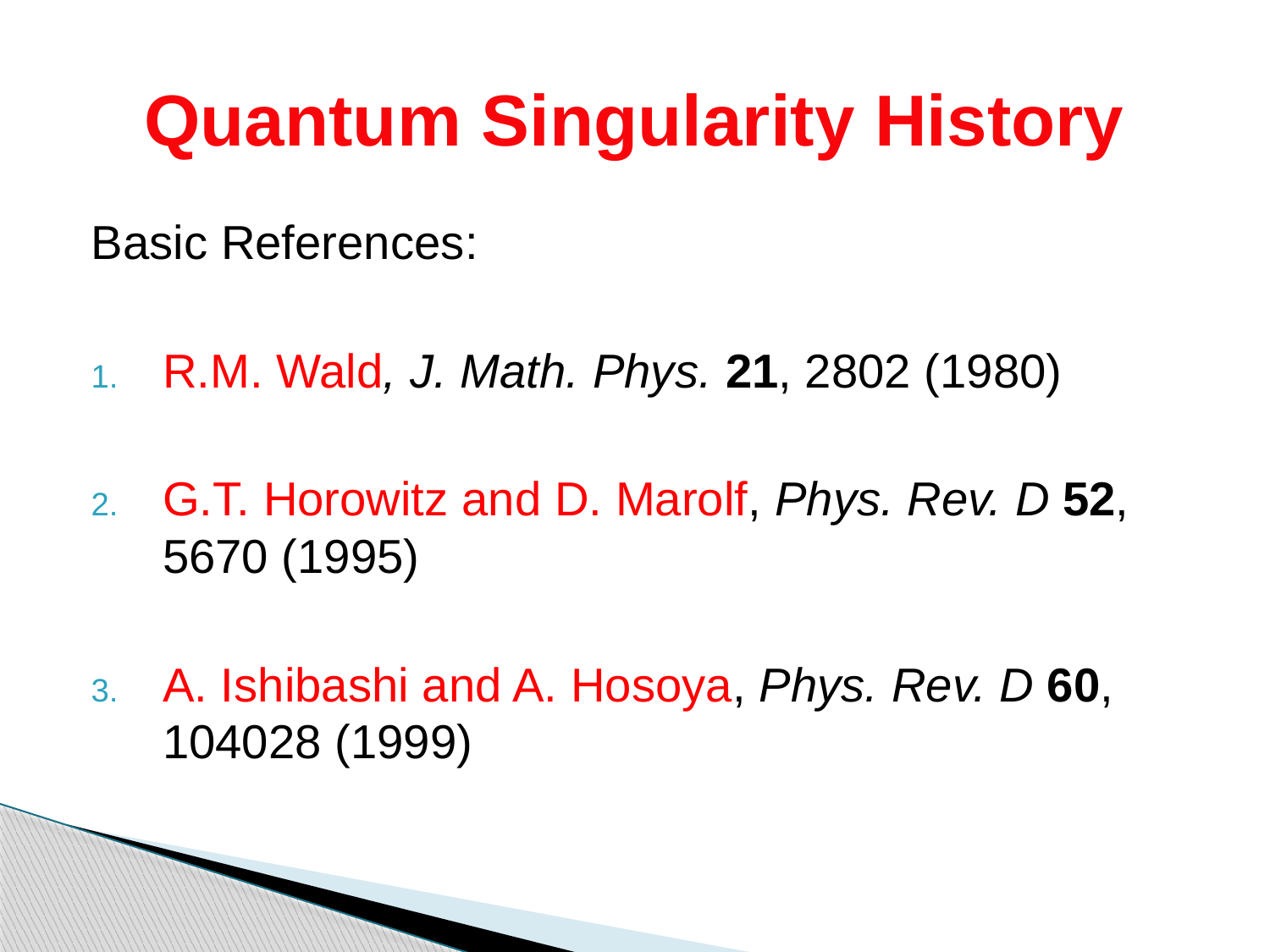

# Quantum Singularity History
Basic References:

R.M. Wald, J. Math. Phys. 21, 2802 (1980)

G.T. Horowitz and D. Marolf, Phys. Rev. D 52, 5670 (1995)

A. Ishibashi and A. Hosoya, Phys. Rev. D 60, 104028 (1999)